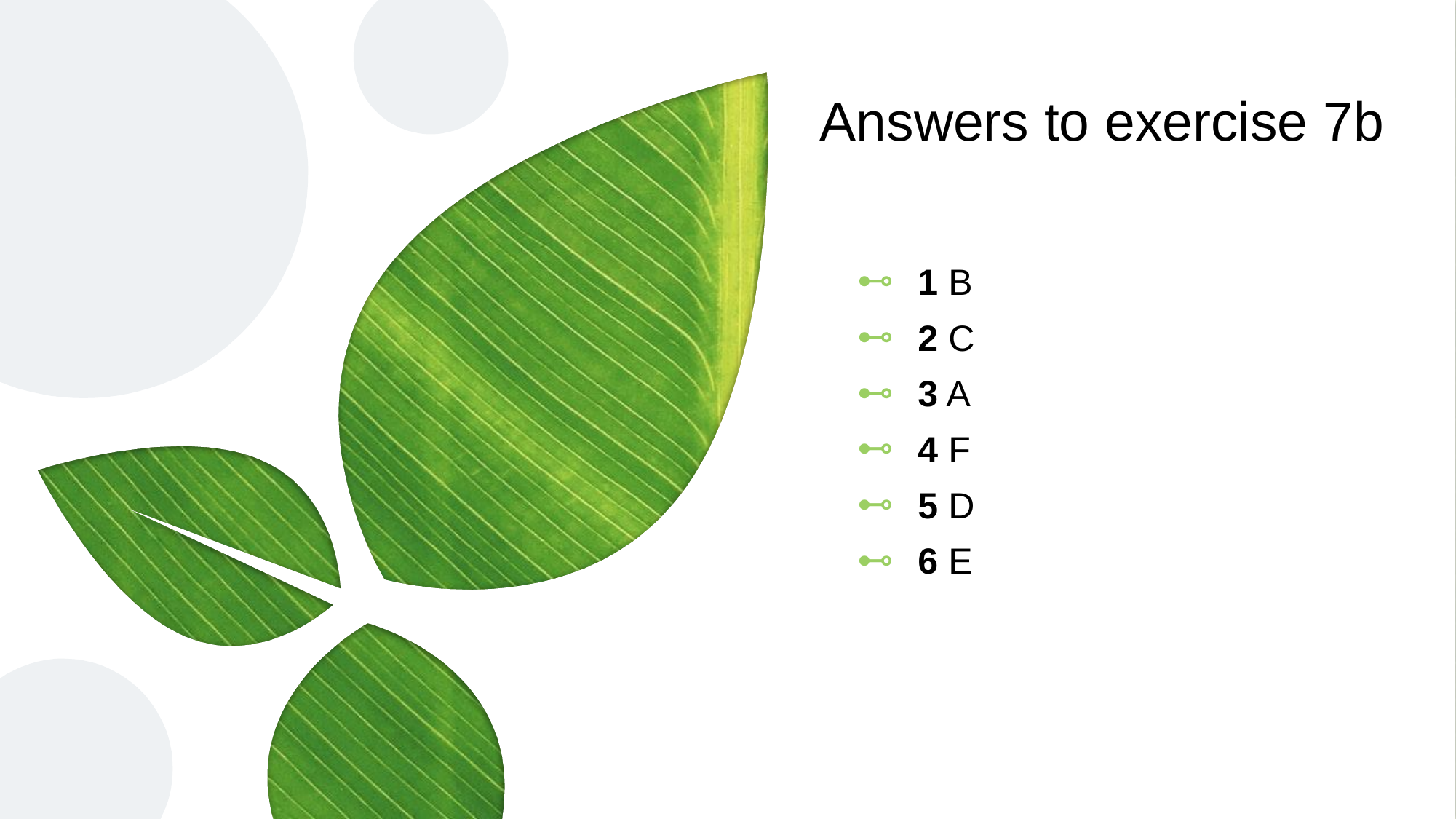

# Answers to exercise 7b
1 B
2 C
3 A
4 F
5 D
6 E